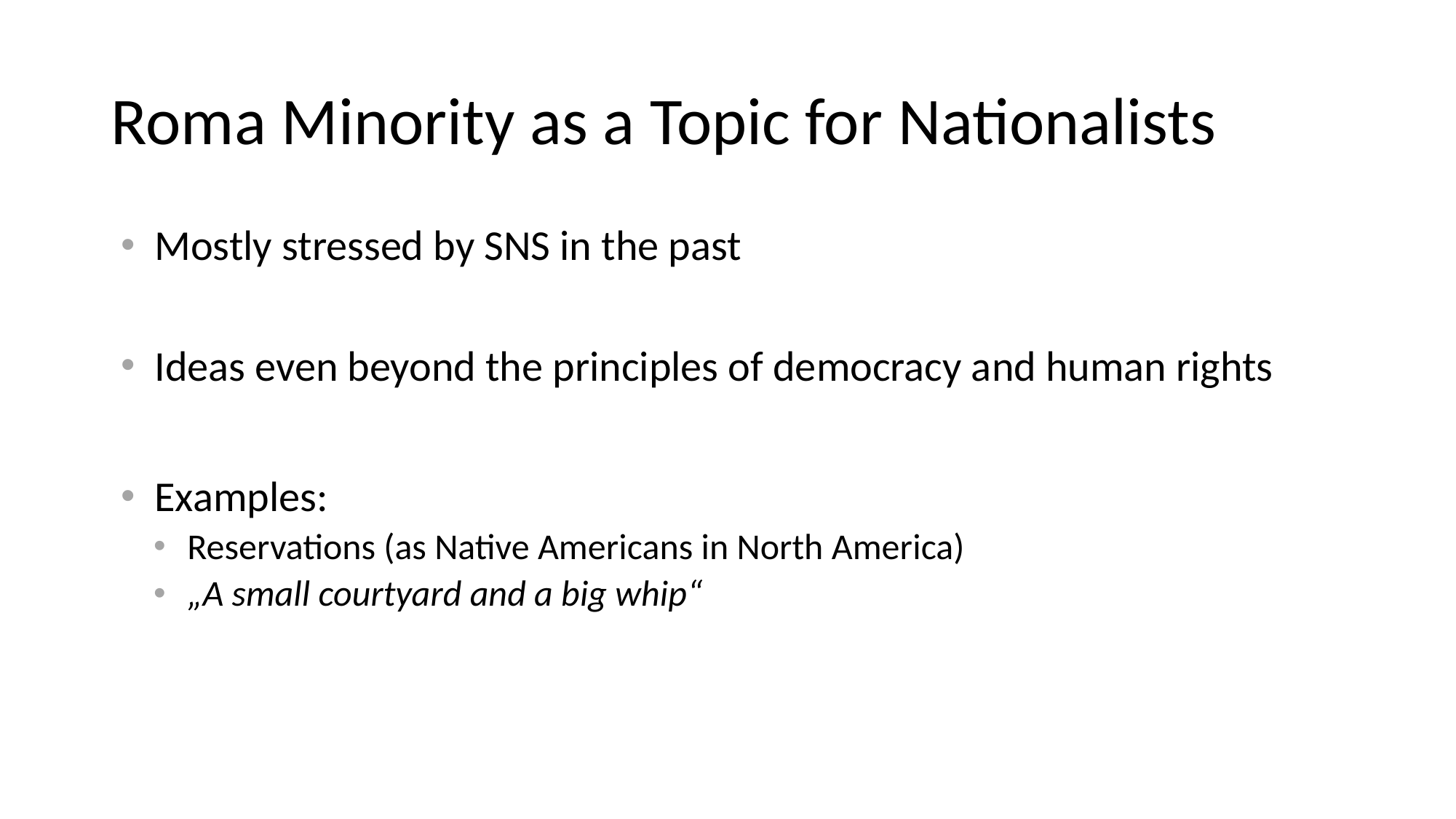

# Roma Minority as a Topic for Nationalists
Mostly stressed by SNS in the past

Ideas even beyond the principles of democracy and human rights

Examples:
Reservations (as Native Americans in North America)
„A small courtyard and a big whip“